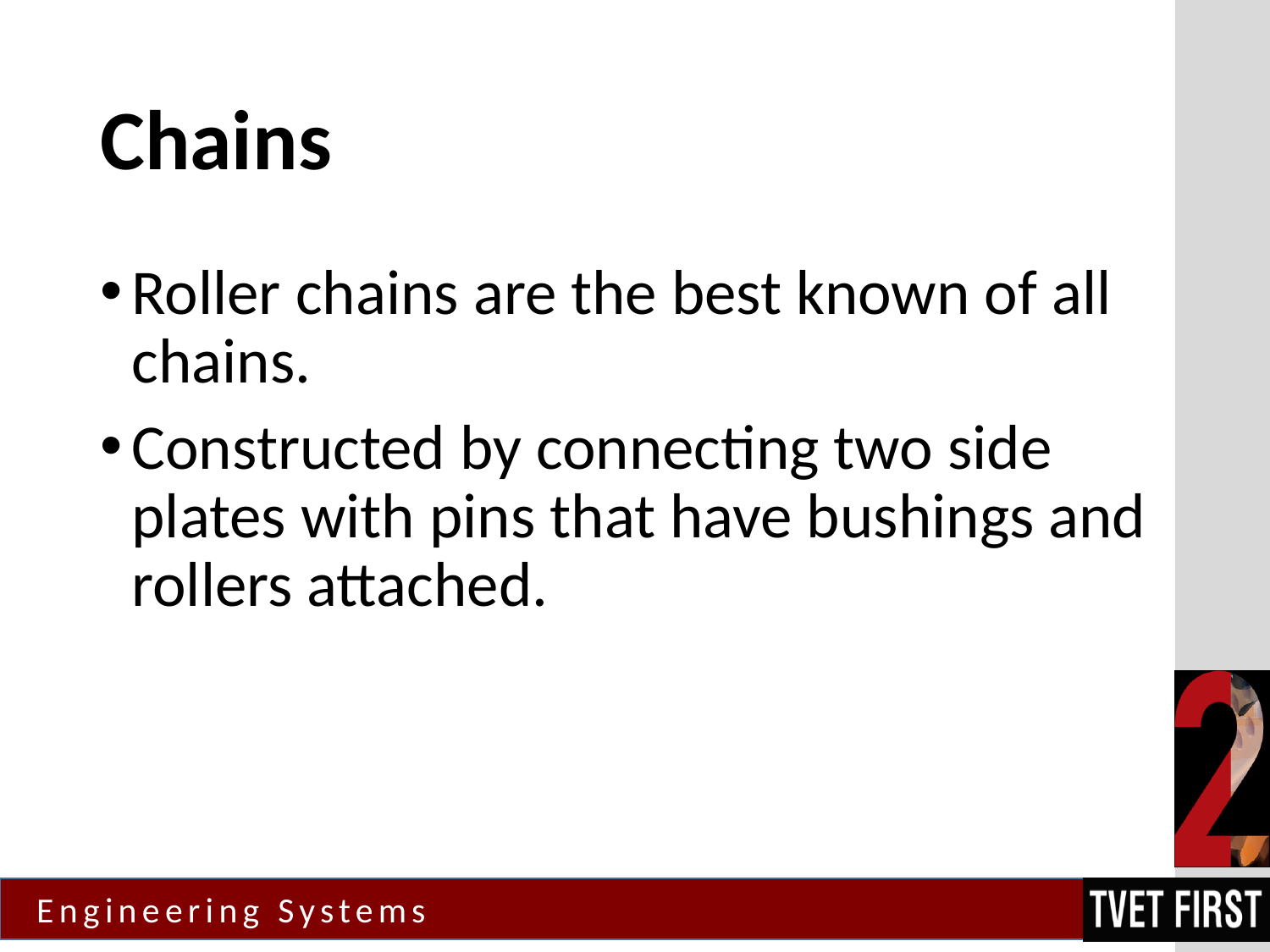

# Chains
Roller chains are the best known of all chains.
Constructed by connecting two side plates with pins that have bushings and rollers attached.